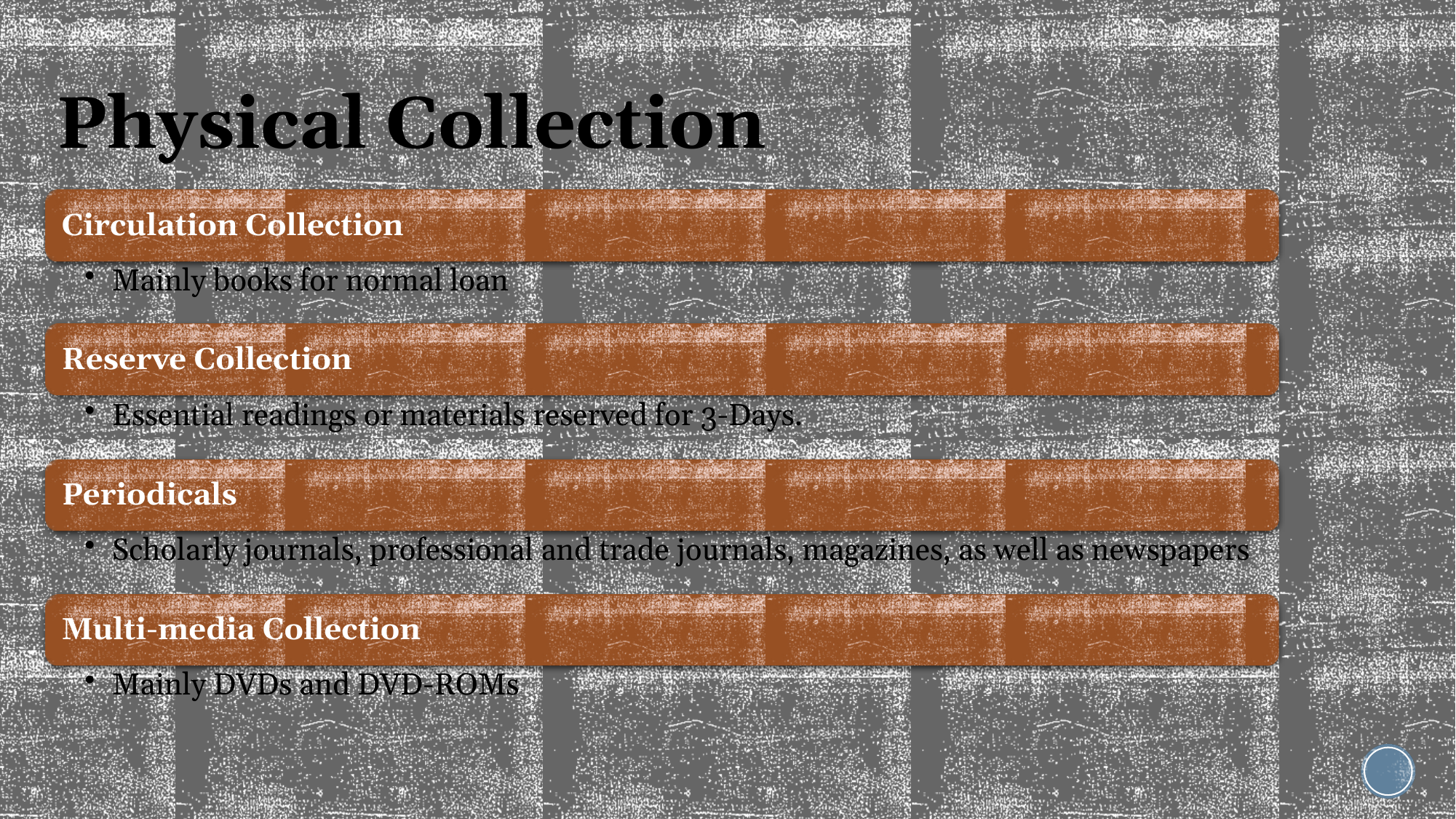

# Physical Collection
Circulation Collection
Mainly books for normal loan
Reserve Collection
Essential readings or materials reserved for 3-Days.
Periodicals
Scholarly journals, professional and trade journals, magazines, as well as newspapers
Multi-media Collection
Mainly DVDs and DVD-ROMs